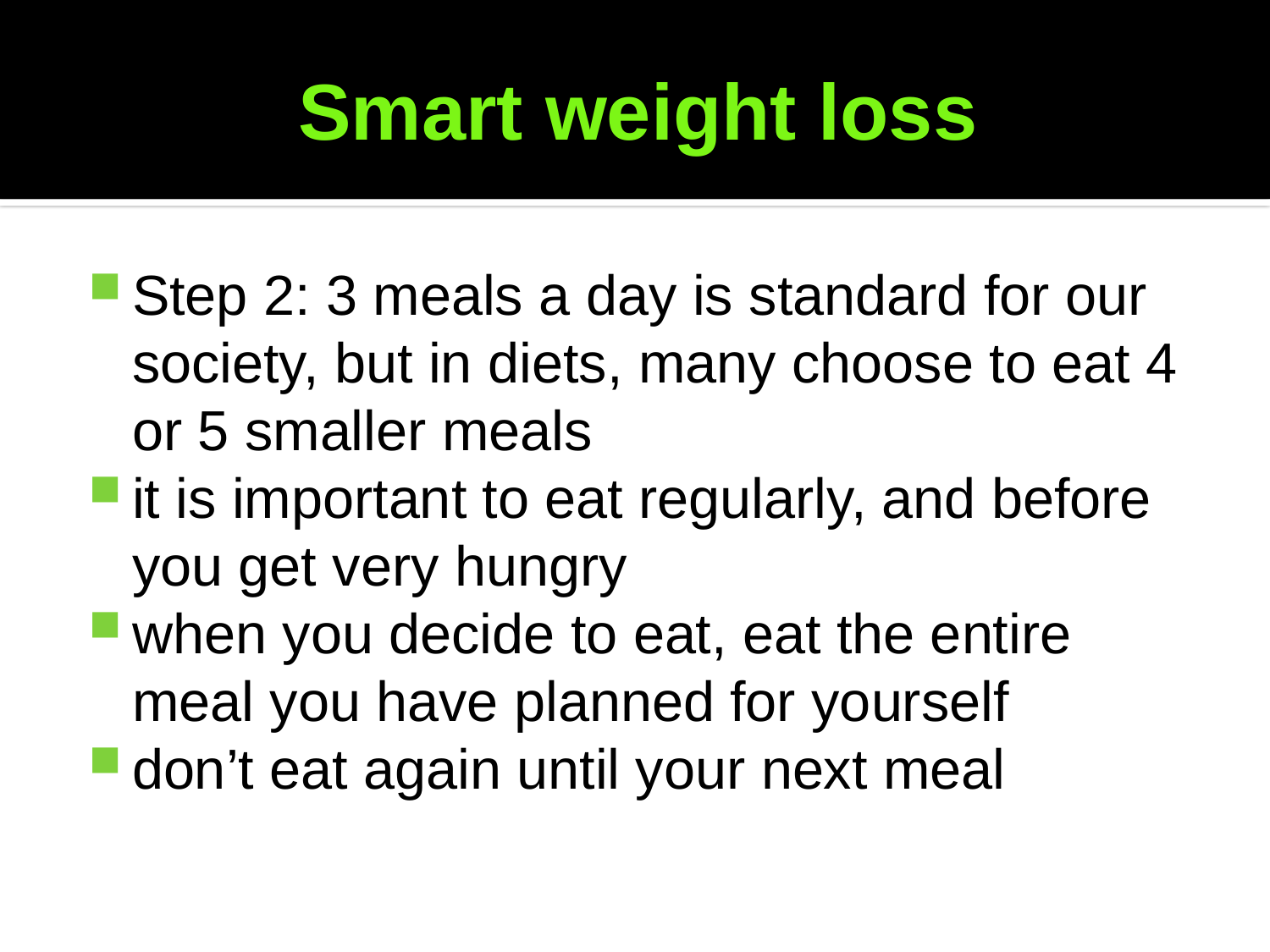

# Smart weight loss
Step 2: 3 meals a day is standard for our society, but in diets, many choose to eat 4 or 5 smaller meals
it is important to eat regularly, and before you get very hungry
when you decide to eat, eat the entire meal you have planned for yourself
don’t eat again until your next meal